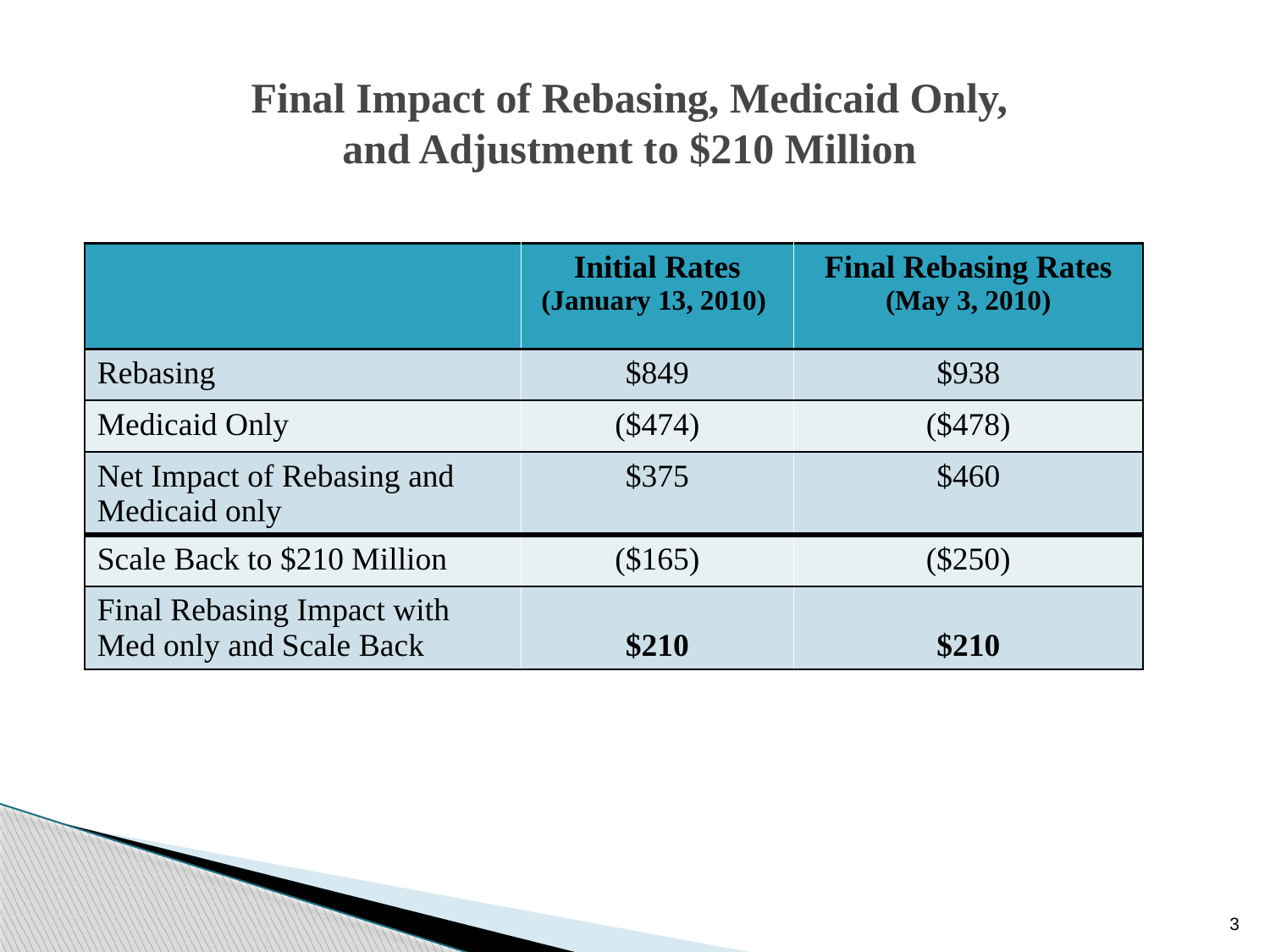

# Final Impact of Rebasing, Medicaid Only, and Adjustment to $210 Million
|  | Initial Rates (January 13, 2010) | Final Rebasing Rates (May 3, 2010) |
| --- | --- | --- |
| Rebasing | $849 | $938 |
| Medicaid Only | ($474) | ($478) |
| Net Impact of Rebasing and Medicaid only | $375 | $460 |
| Scale Back to $210 Million | ($165) | ($250) |
| Final Rebasing Impact with Med only and Scale Back | $210 | $210 |
3